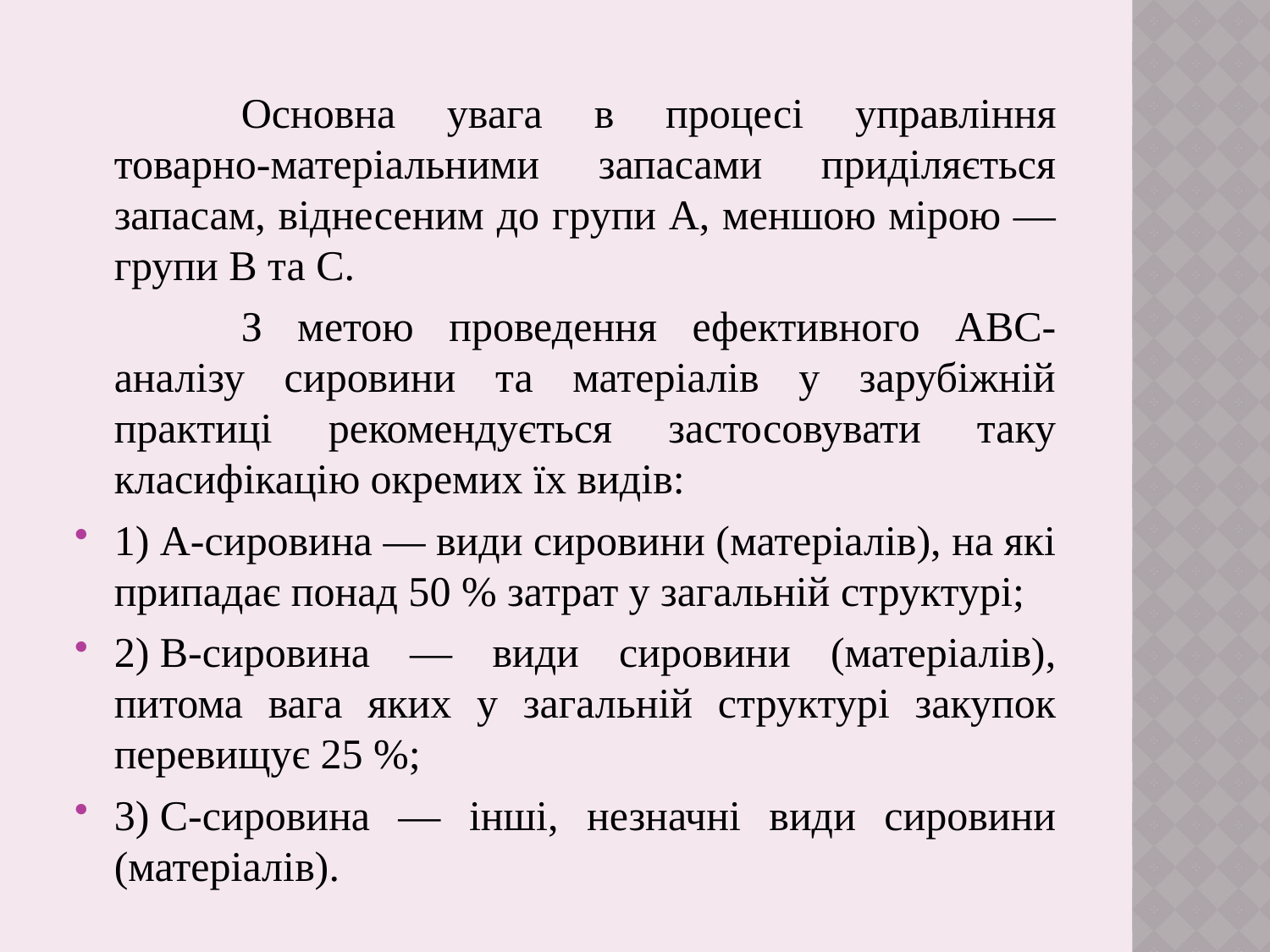

Основна увага в процесі управління товарно-матеріальними запасами приділяється запасам, віднесеним до групи А, меншою мірою — групи В та С.
		З метою проведення ефективного АВС-аналізу сировини та матеріалів у зарубіжній практиці рекомендується застосовувати таку класифікацію окремих їх видів:
1) А-сировина — види сировини (матеріалів), на які припадає понад 50 % затрат у загальній структурі;
2) В-сировина — види сировини (матеріалів), питома вага яких у загальній структурі закупок перевищує 25 %;
3) С-сировина — інші, незначні види сировини (матеріалів).